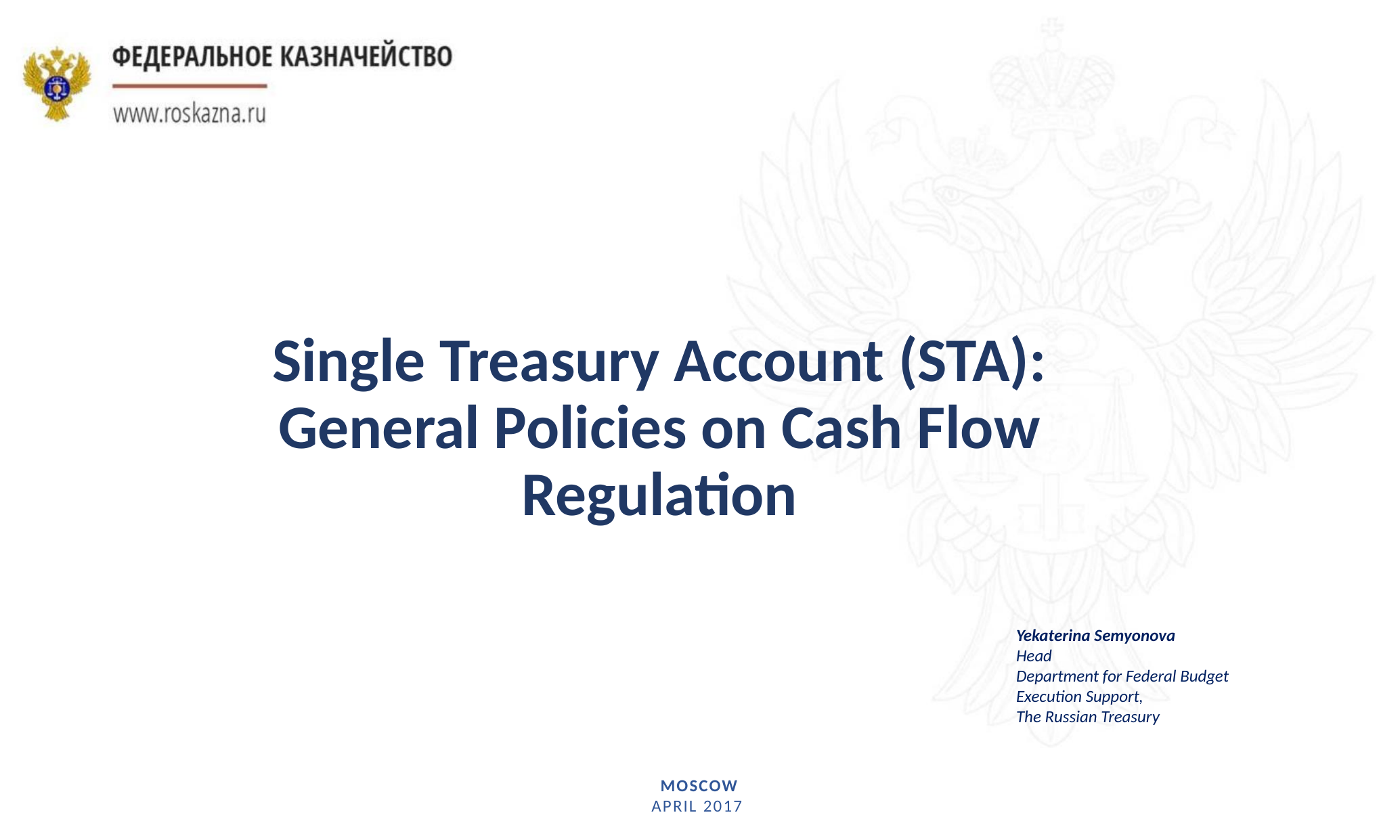

Single Treasury Account (STA): General Policies on Cash Flow Regulation
Yekaterina Semyonova
Head
Department for Federal Budget
Execution Support,
The Russian Treasury
moscow
April 2017